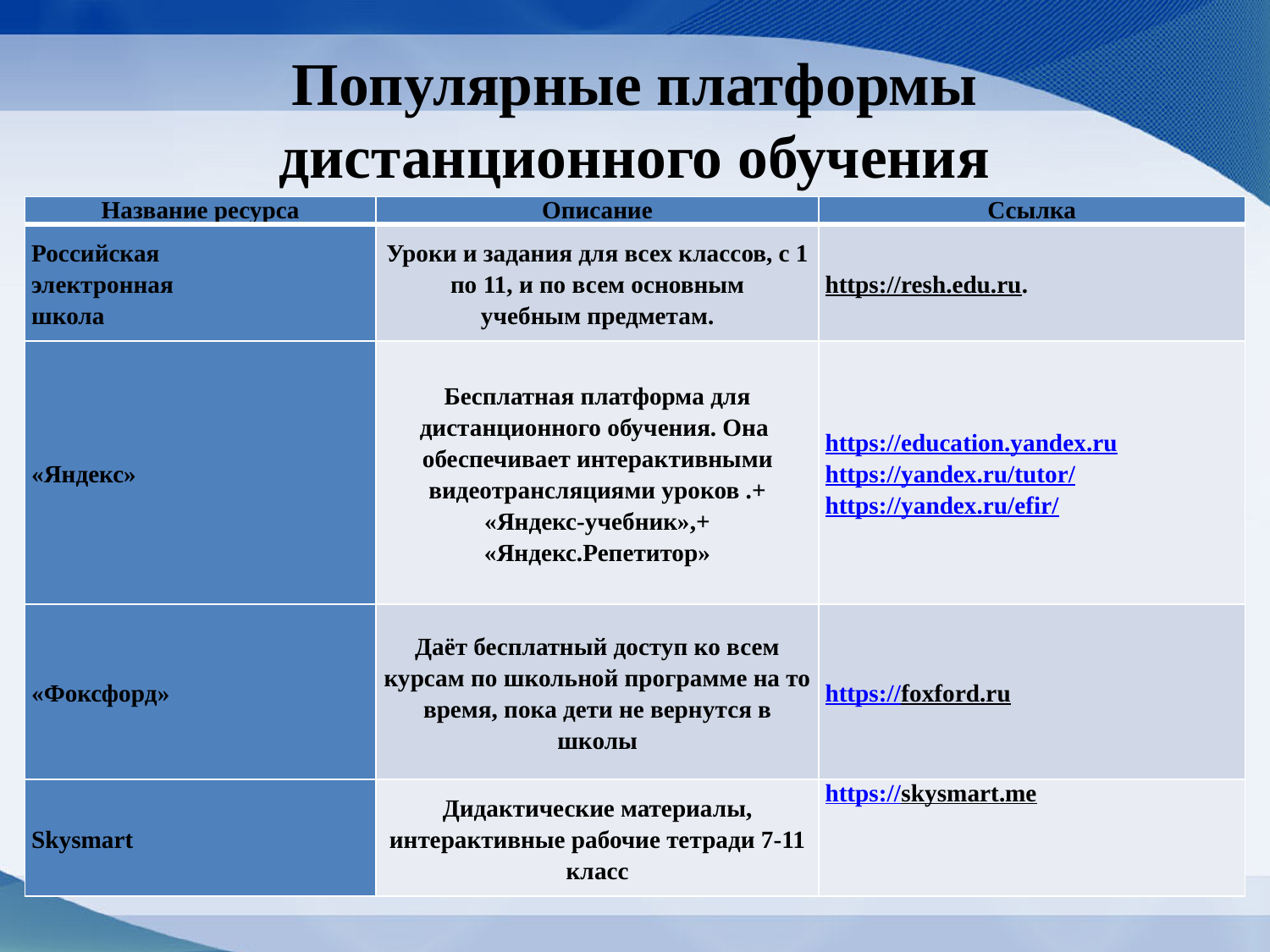

# Популярные платформы дистанционного обучения
| Название ресурса | Описание | Ссылка |
| --- | --- | --- |
| Российская электронная школа | Уроки и задания для всех классов, с 1 по 11, и по всем основным учебным предметам. | https://resh.edu.ru. |
| «Яндекс» | Бесплатная платформа для дистанционного обучения. Она обеспечивает интерактивными видеотрансляциями уроков .+ «Яндекс-учебник»,+ «Яндекс.Репетитор» | https://education.yandex.ru https://yandex.ru/tutor/ https://yandex.ru/efir/ |
| «Фоксфорд» | Даёт бесплатный доступ ко всем курсам по школьной программе на то время, пока дети не вернутся в школы | https://foxford.ru |
| Skysmart | Дидактические материалы, интерактивные рабочие тетради 7-11 класс | https://skysmart.me |